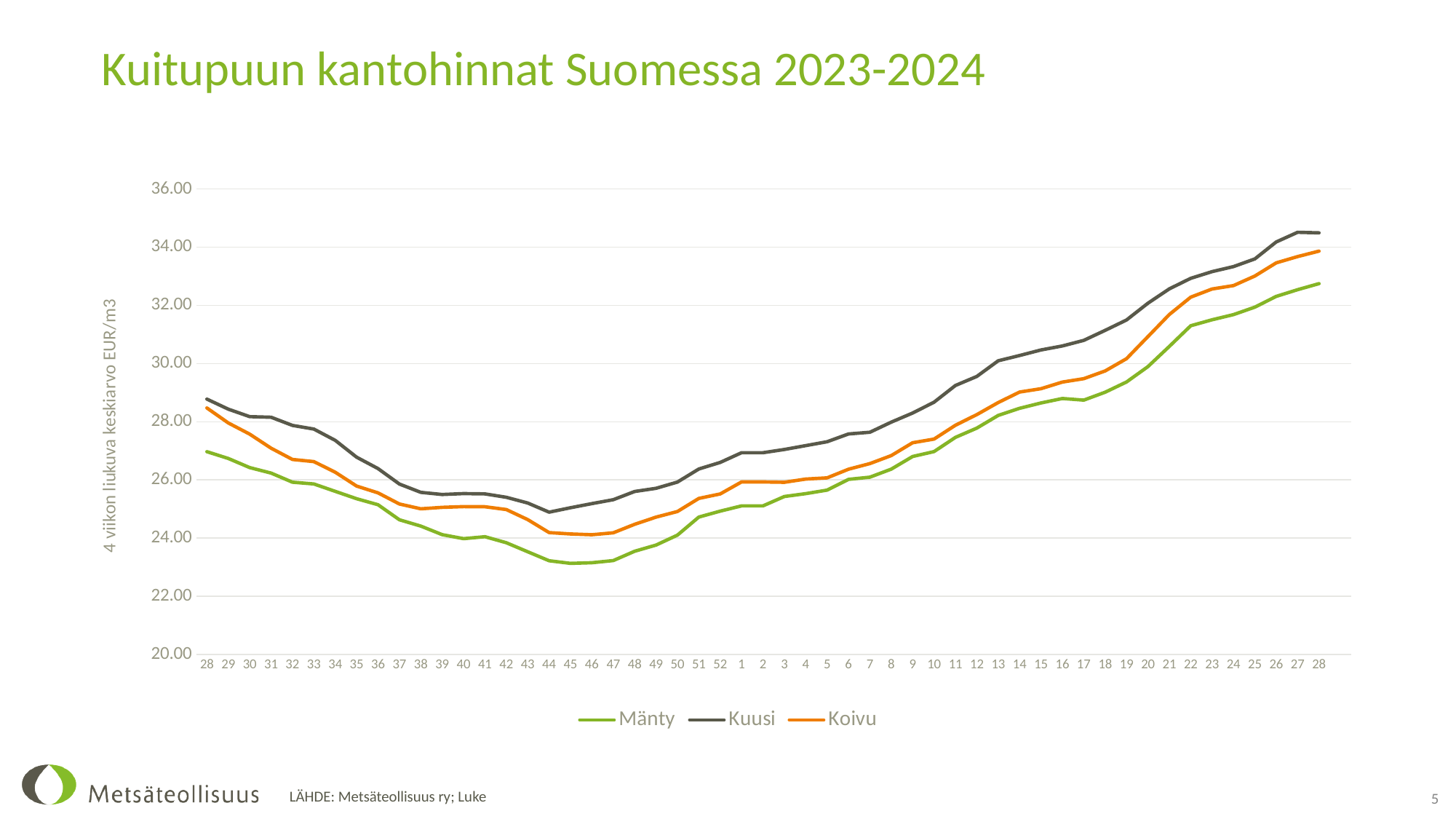

# Kuitupuun kantohinnat Suomessa 2023-2024

### Chart

| Category | Mänty | Kuusi | Koivu |
|---|---|---|---|
| 28 | 26.97293358089639 | 28.780632036907658 | 28.475392120485328 |
| 29 | 26.737323450288713 | 28.43436863732042 | 27.960076115135283 |
| 30 | 26.42531815292935 | 28.17696250575815 | 27.576345418337773 |
| 31 | 26.235318556517772 | 28.157226287592255 | 27.091982730654458 |
| 32 | 25.922741770133275 | 27.875137885989748 | 26.704474745502026 |
| 33 | 25.861709850610378 | 27.75059208194634 | 26.63006152826345 |
| 34 | 25.607083440037265 | 27.361913620293322 | 26.265487906958025 |
| 35 | 25.354905311854814 | 26.781684227633466 | 25.78944548284753 |
| 36 | 25.147980505310706 | 26.390406457752697 | 25.55510037608447 |
| 37 | 24.630338702772683 | 25.858419277525762 | 25.172711199852227 |
| 38 | 24.413538502060113 | 25.573776206326528 | 25.00682975402941 |
| 39 | 24.119090619256244 | 25.49887795969608 | 25.058461871871863 |
| 40 | 23.98151826991188 | 25.53115748802097 | 25.083377379621187 |
| 41 | 24.047853497347305 | 25.520905233832437 | 25.07884750066884 |
| 42 | 23.841111092085118 | 25.403239039994595 | 24.982584868080316 |
| 43 | 23.53182048499245 | 25.20762309806747 | 24.635916638201707 |
| 44 | 23.22261724035385 | 24.891654461721874 | 24.190714445512086 |
| 45 | 23.132373142353398 | 25.04512811301066 | 24.14245307249435 |
| 46 | 23.154620568822992 | 25.18662538460738 | 24.116210637761693 |
| 47 | 23.22762207554229 | 25.320248624950825 | 24.1822277225528 |
| 48 | 23.549504396131745 | 25.603298471555277 | 24.47493786376137 |
| 49 | 23.76241388260794 | 25.712228973000574 | 24.722047704979715 |
| 50 | 24.102984126847204 | 25.92709691327189 | 24.915054128112278 |
| 51 | 24.72435691436158 | 26.375353935768345 | 25.364925872860283 |
| 52 | 24.927330597482126 | 26.60260235854185 | 25.518940102445956 |
| 1 | 25.107343297964857 | 26.93808189700952 | 25.93054481190569 |
| 2 | 25.107343297964857 | 26.93808189700952 | 25.93054481190569 |
| 3 | 25.429522631420518 | 27.048946644121557 | 25.91968407983482 |
| 4 | 25.52897256908916 | 27.180874972494582 | 26.029634147566895 |
| 5 | 25.65066382019555 | 27.313786656359383 | 26.071929837975595 |
| 6 | 26.019766820202094 | 27.581686242913992 | 26.36829042426882 |
| 7 | 26.095075971291582 | 27.641619309416047 | 26.56162244976656 |
| 8 | 26.370922243291993 | 27.987981588461754 | 26.837683284387705 |
| 9 | 26.805766839353364 | 28.30128988061727 | 27.279822476031708 |
| 10 | 26.97551650120982 | 28.673439481427373 | 27.405855530211458 |
| 11 | 27.465467203209798 | 29.24902064193237 | 27.88138338457162 |
| 12 | 27.782760355243937 | 29.559557245530172 | 28.24624378526904 |
| 13 | 28.218228101953592 | 30.096378684570993 | 28.66198132260748 |
| 14 | 28.46361866773555 | 30.278043174060304 | 29.022080530529028 |
| 15 | 28.646818479200938 | 30.46998661069191 | 29.13854707903499 |
| 16 | 28.800557243079663 | 30.60615573650555 | 29.365738168837286 |
| 17 | 28.745280067210594 | 30.798961307353746 | 29.481606721413126 |
| 18 | 29.016242372780095 | 31.14268045660844 | 29.748788708708368 |
| 19 | 29.367821645957164 | 31.499830731731436 | 30.170106631704172 |
| 20 | 29.896118525544193 | 32.07522071016674 | 30.927892421946723 |
| 21 | 30.591149772421872 | 32.56900995185451 | 31.686441479333237 |
| 22 | 31.30075713312624 | 32.930680813284084 | 32.284769356111816 |
| 23 | 31.507418325606395 | 33.161215590809554 | 32.56523708154424 |
| 24 | 31.68454036145592 | 33.33547492232684 | 32.68184381109355 |
| 25 | 31.94063601076069 | 33.59891275469963 | 33.01146725495113 |
| 26 | 32.31042723258266 | 34.18093094409054 | 33.464004642112556 |
| 27 | 32.541492837309484 | 34.513559378782425 | 33.67985592253105 |
| 28 | 32.750291732062045 | 34.49541355393532 | 33.86745278629777 |
|  | None | None | None |
5